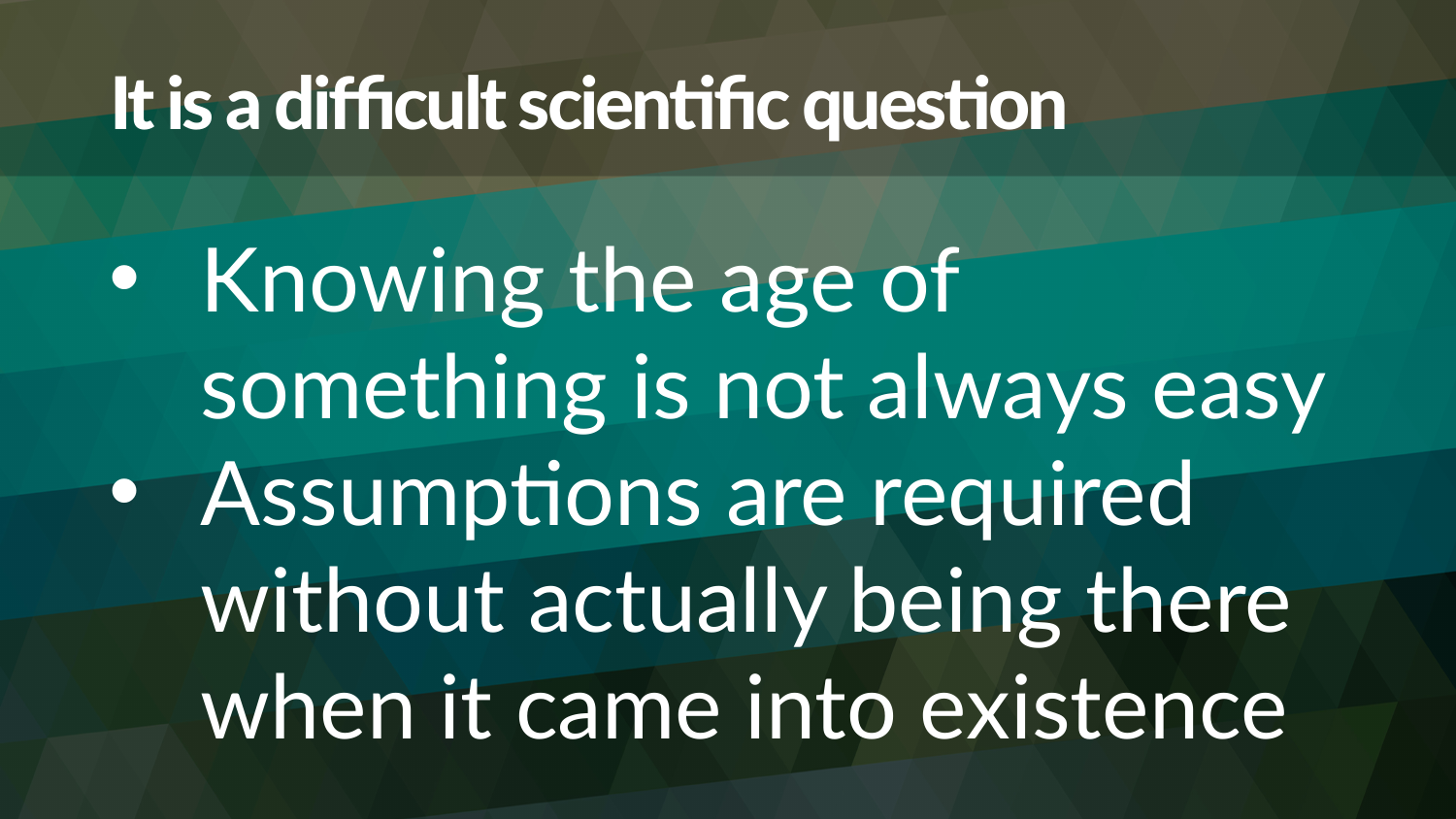

# It is a difficult scientific question
Knowing the age of something is not always easy
Assumptions are required without actually being there when it came into existence